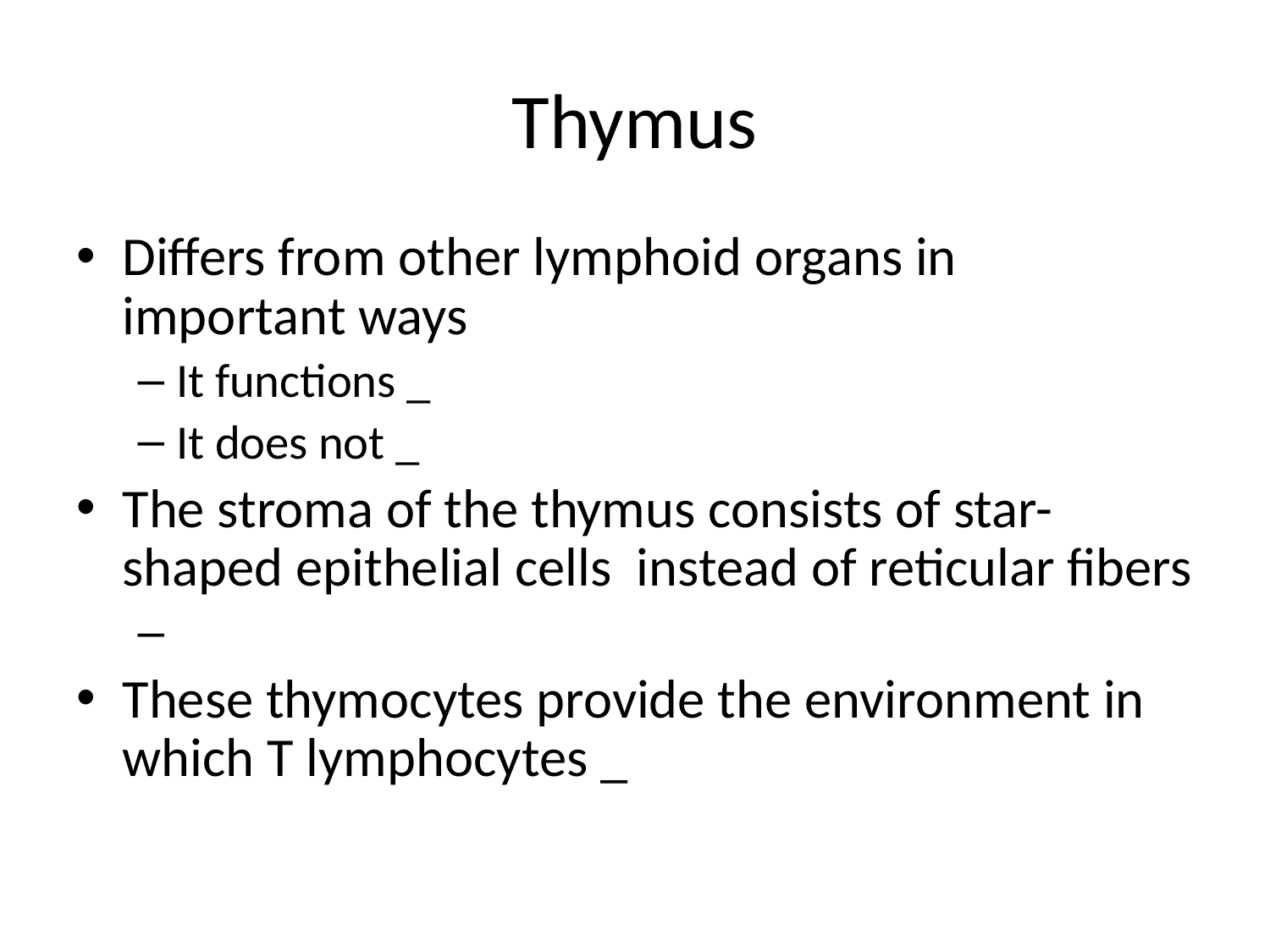

# Thymus
Differs from other lymphoid organs in important ways
It functions _
It does not _
The stroma of the thymus consists of star-shaped epithelial cells  instead of reticular fibers

These thymocytes provide the environment in which T lymphocytes _